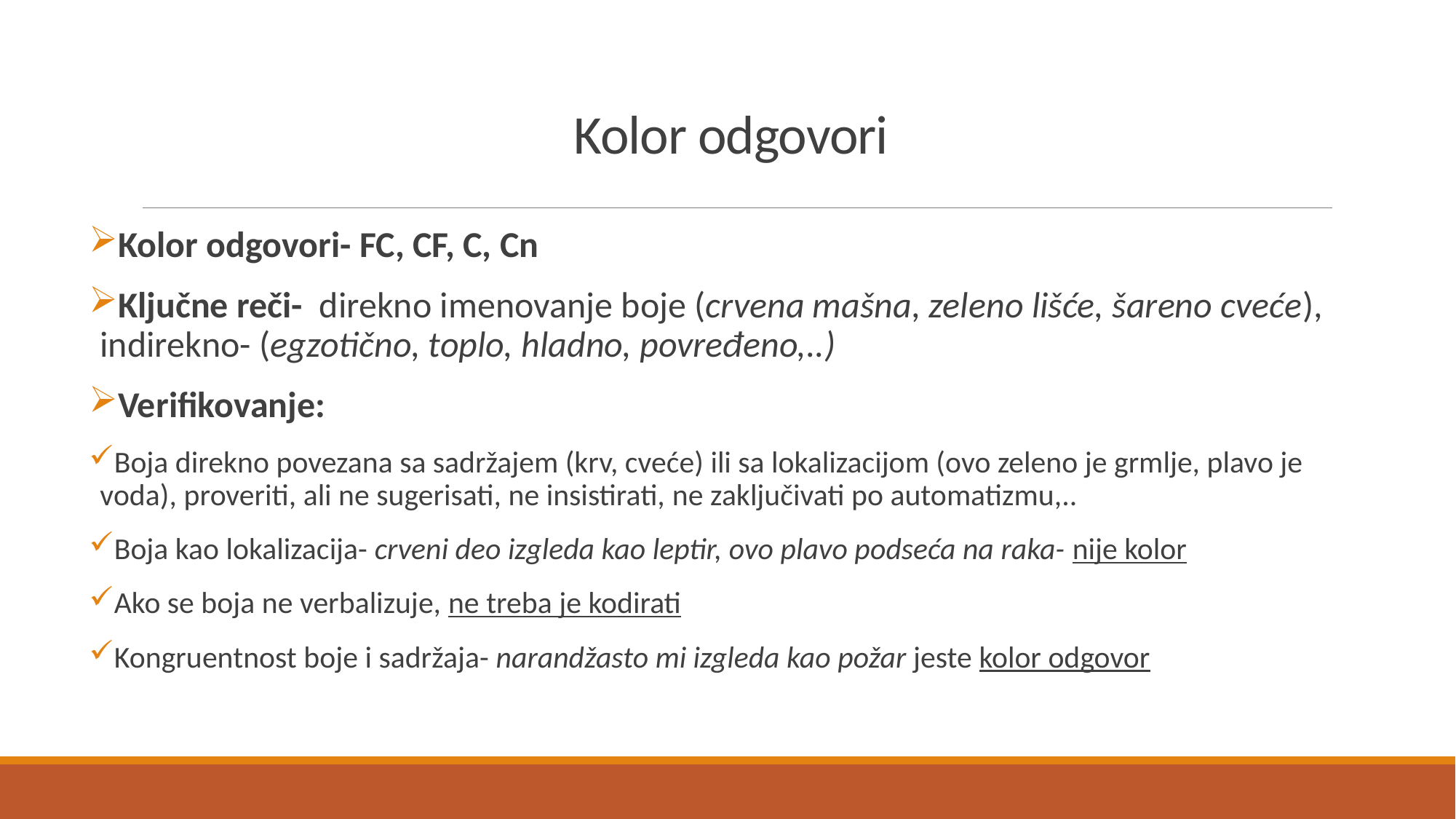

# Kolor odgovori
Kolor odgovori- FC, CF, C, Cn
Ključne reči-  direkno imenovanje boje (crvena mašna, zeleno lišće, šareno cveće),
indirekno- (egzotično, toplo, hladno, povređeno,..)
Verifikovanje:
Boja direkno povezana sa sadržajem (krv, cveće) ili sa lokalizacijom (ovo zeleno je grmlje, plavo je voda), proveriti, ali ne sugerisati, ne insistirati, ne zaključivati po automatizmu,..
Boja kao lokalizacija- crveni deo izgleda kao leptir, ovo plavo podseća na raka- nije kolor
Ako se boja ne verbalizuje, ne treba je kodirati
Kongruentnost boje i sadržaja- narandžasto mi izgleda kao požar jeste kolor odgovor